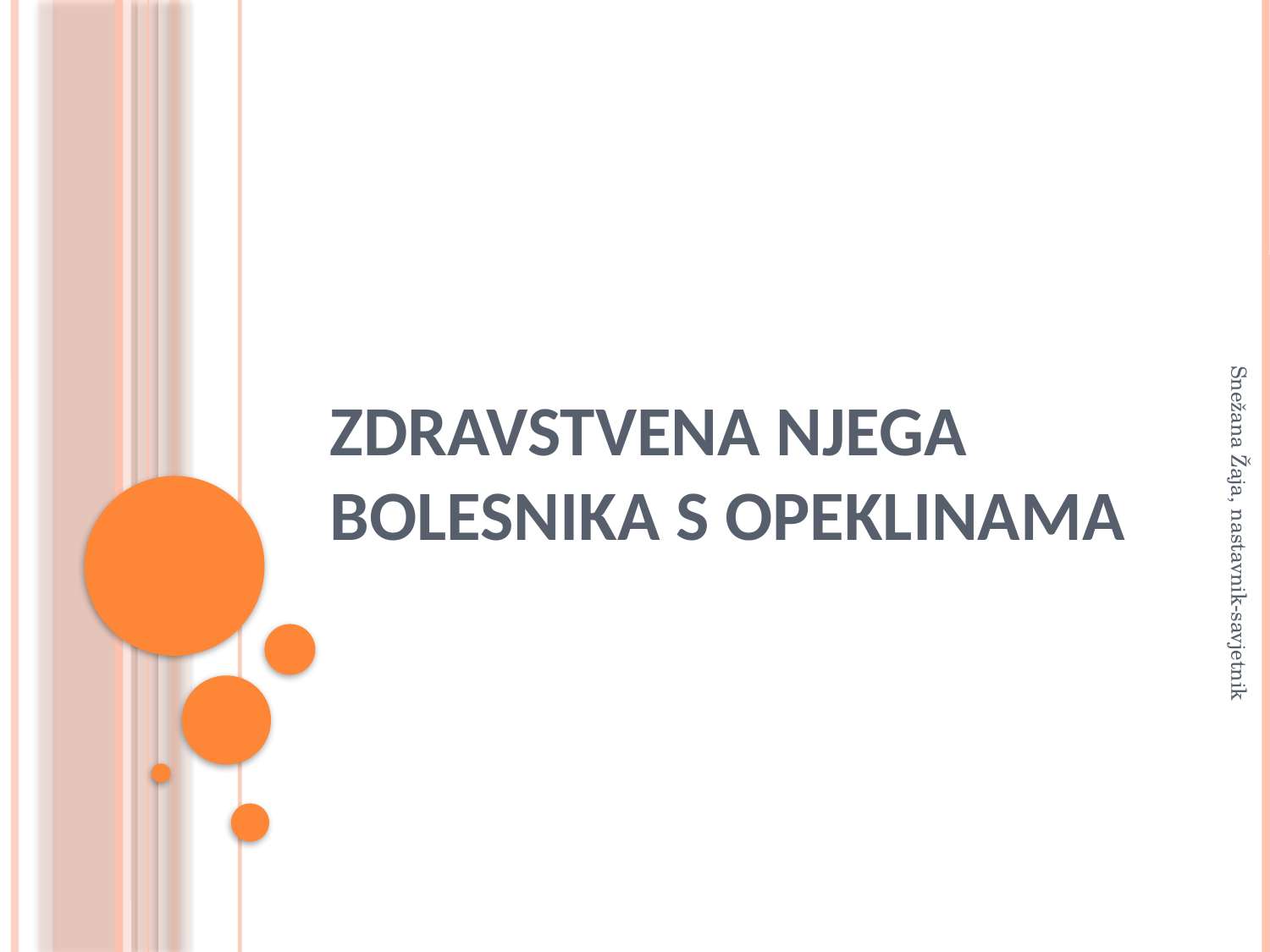

# ZDRAVSTVENA NJEGA BOLESNIKA S OPEKLINAMA
Snežana Žaja, nastavnik-savjetnik